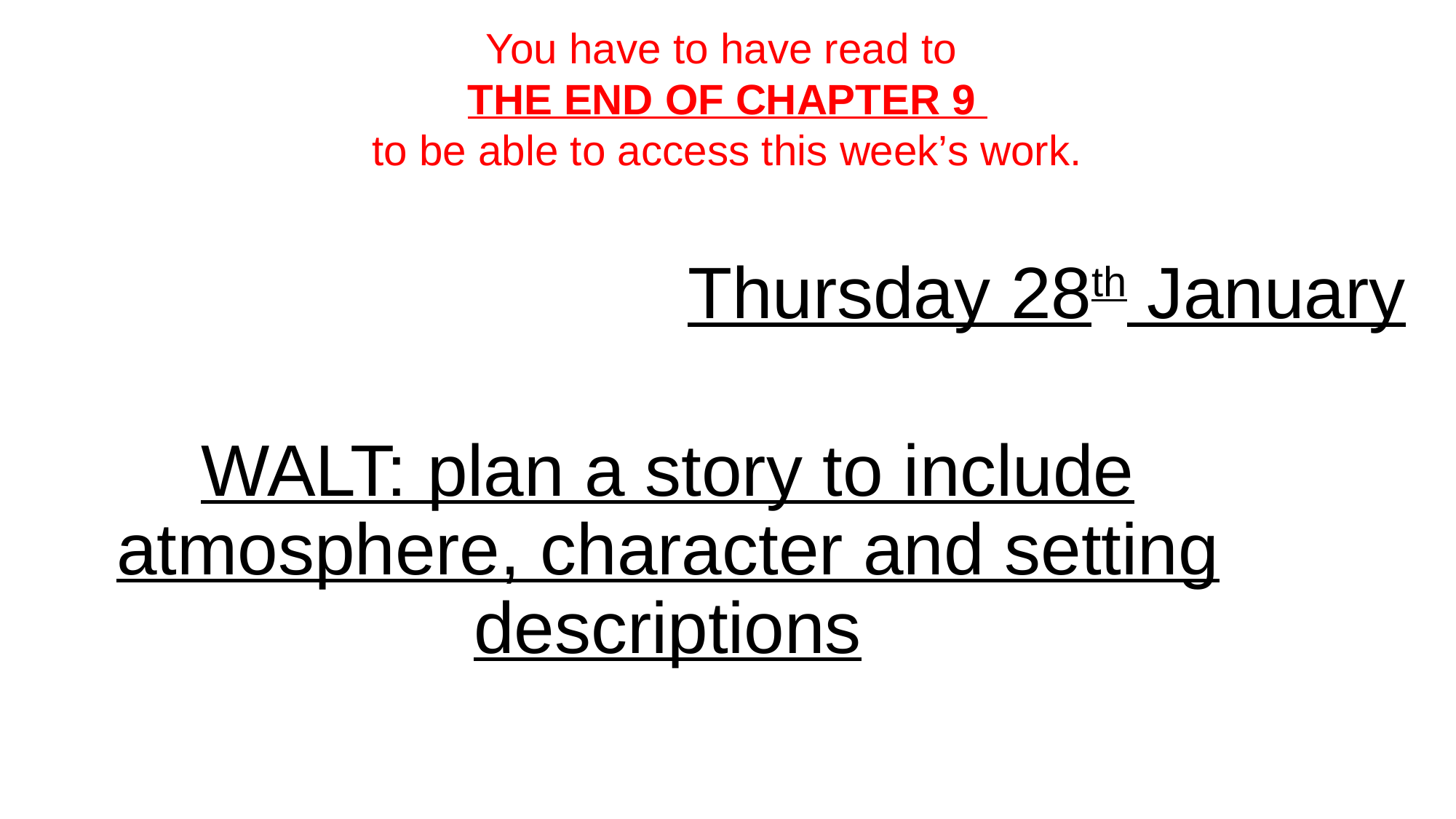

You have to have read to
THE END OF CHAPTER 9
to be able to access this week’s work.
Thursday 28th January
# WALT: plan a story to include atmosphere, character and setting descriptions